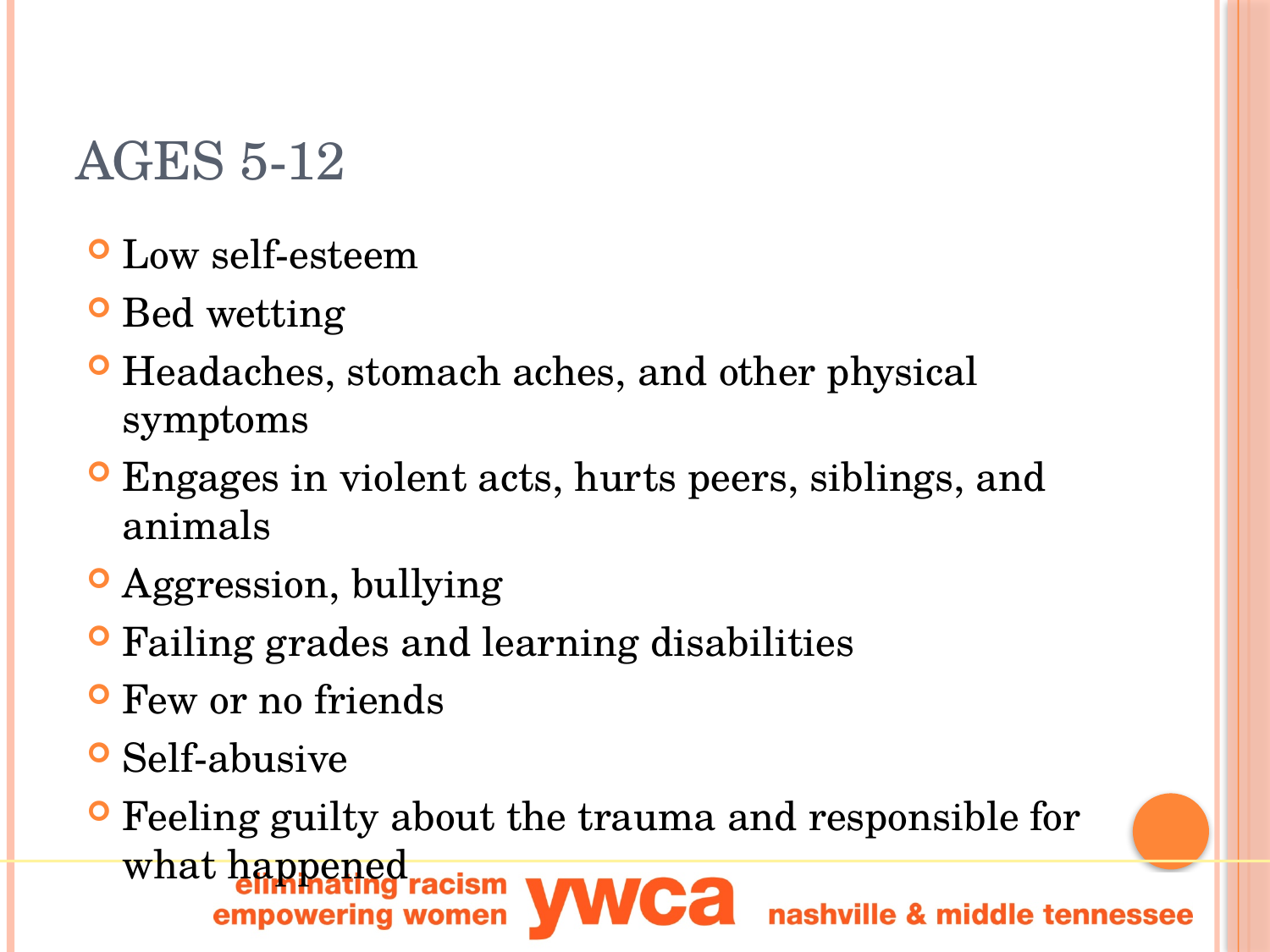

# Ages 5-12
Low self-esteem
Bed wetting
Headaches, stomach aches, and other physical symptoms
Engages in violent acts, hurts peers, siblings, and animals
Aggression, bullying
Failing grades and learning disabilities
Few or no friends
Self-abusive
Feeling guilty about the trauma and responsible for what happened